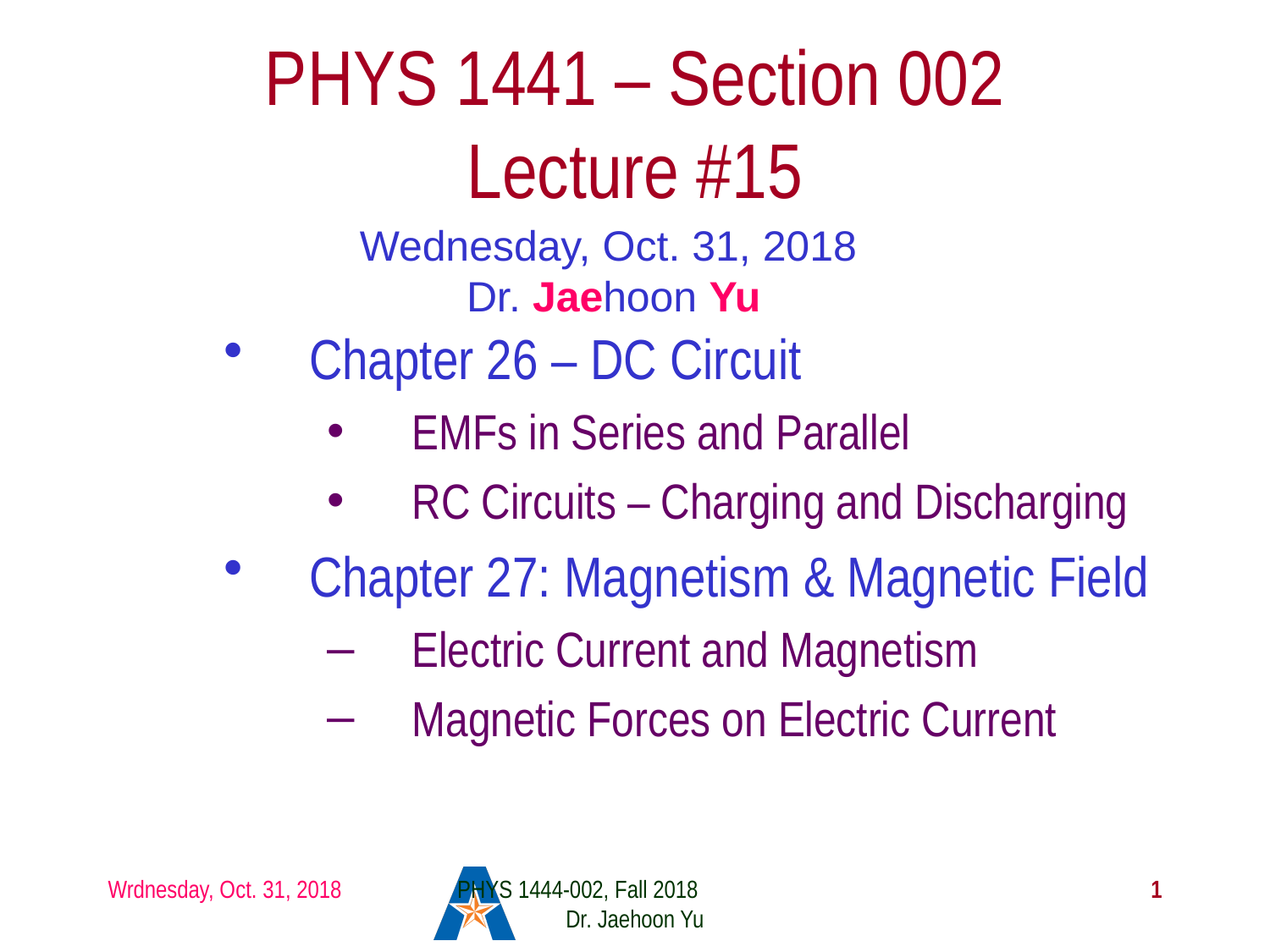

# PHYS 1441 – Section 002 Lecture #15
Wednesday, Oct. 31, 2018
Dr. Jaehoon Yu
Chapter 26 – DC Circuit
EMFs in Series and Parallel
RC Circuits – Charging and Discharging
Chapter 27: Magnetism & Magnetic Field
Electric Current and Magnetism
Magnetic Forces on Electric Current

Wrdnesday, Oct. 31, 2018
PHYS 1444-002, Fall 2018                     Dr. Jaehoon Yu
1